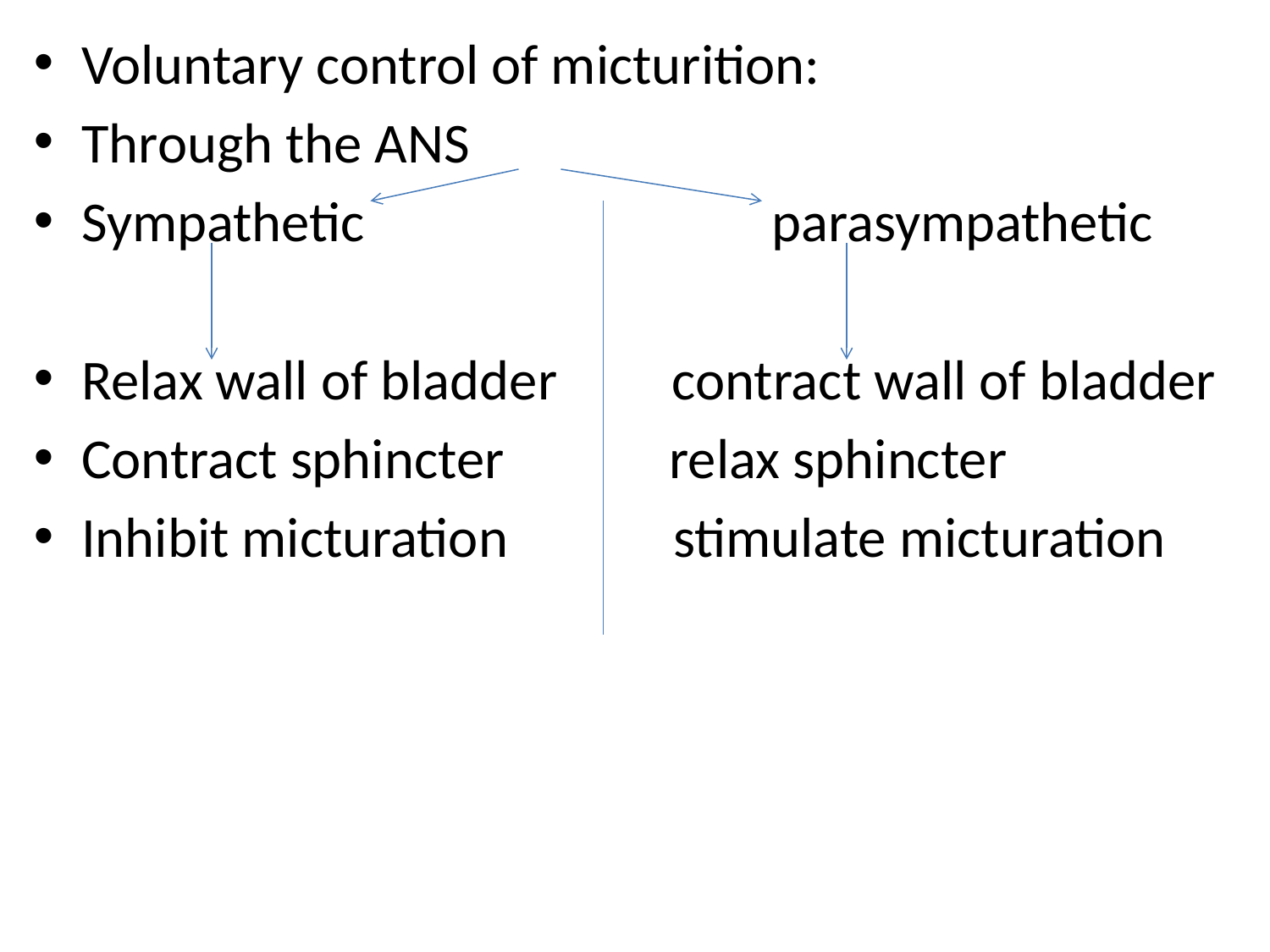

Voluntary control of micturition:
Through the ANS
Sympathetic                                parasympathetic

Relax wall of bladder         contract wall of bladder
Contract sphincter             relax sphincter
Inhibit micturation             stimulate micturation

#